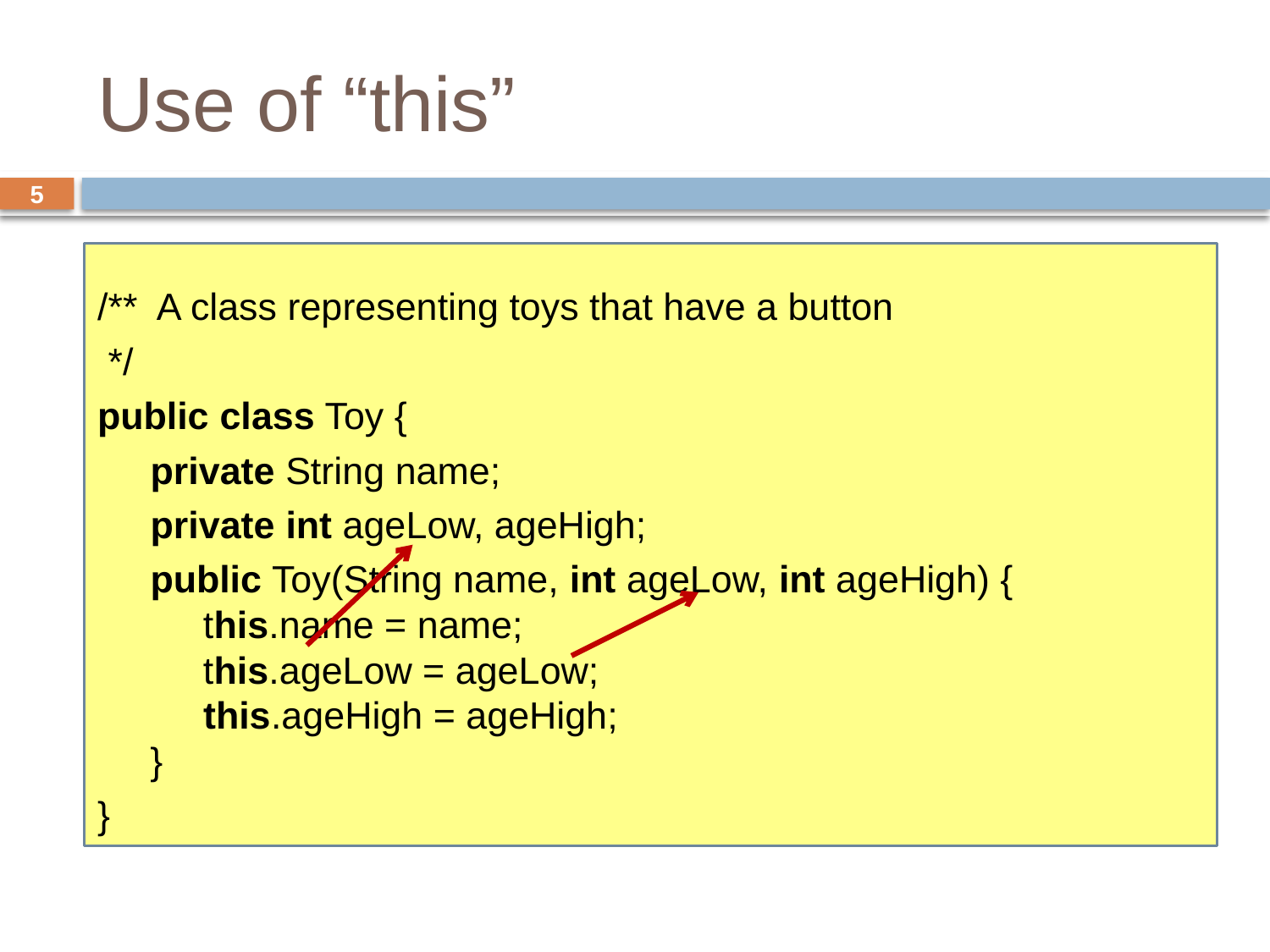

# Use of “this”
5

/**  A class representing toys that have a button
 */
public class Toy {
     private String name;
     private int ageLow, ageHigh;
     public Toy(String name, int ageLow, int ageHigh) {
          this.name = name;
          this.ageLow = ageLow;
          this.ageHigh = ageHigh;
     }
}